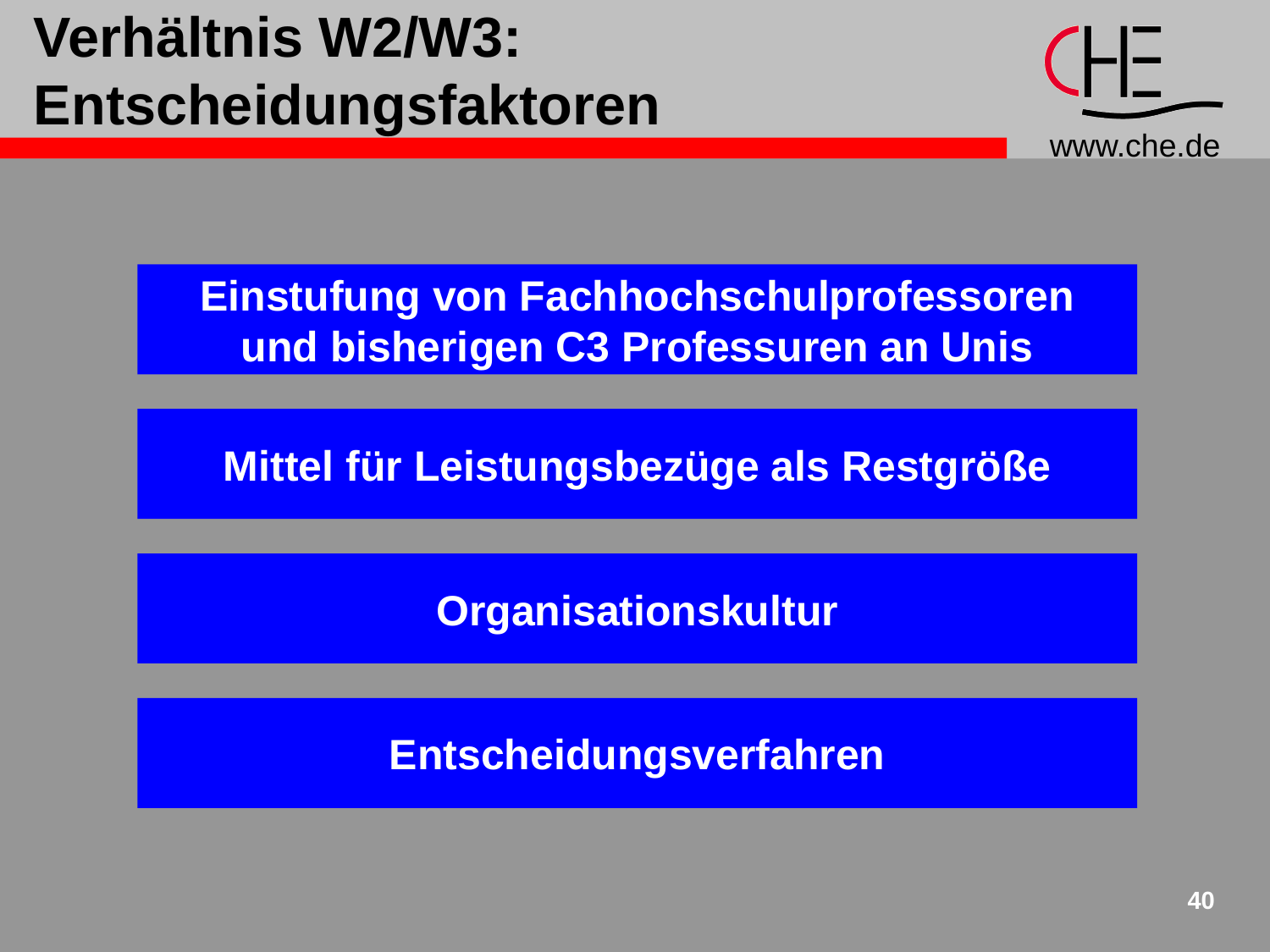

# Verhältnis W2/W3: Entscheidungsfaktoren
Einstufung von Fachhochschulprofessoren
und bisherigen C3 Professuren an Unis
Mittel für Leistungsbezüge als Restgröße
Organisationskultur
Entscheidungsverfahren
40